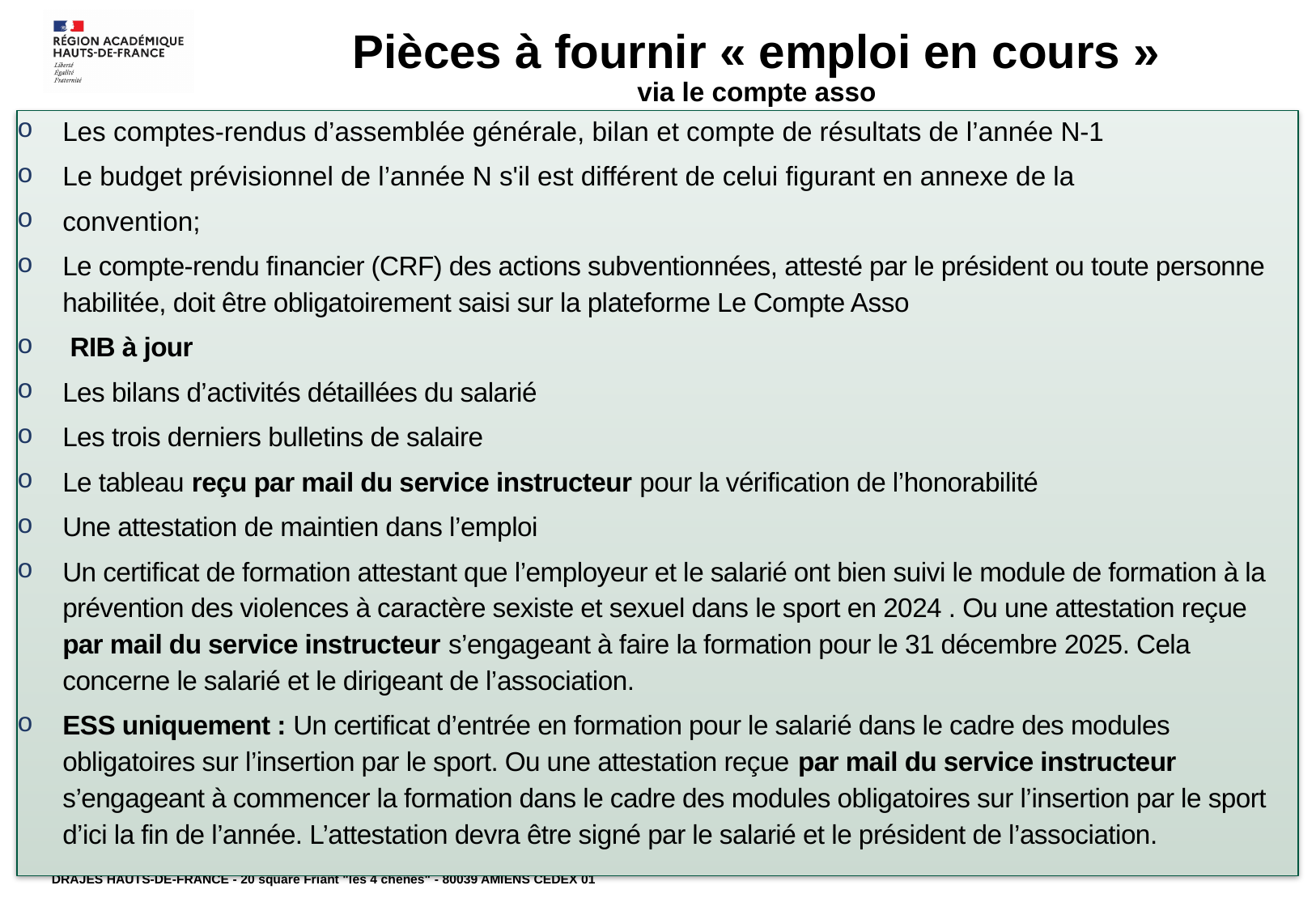

# Pièces à fournir « emploi en cours » via le compte asso
Les comptes-rendus d’assemblée générale, bilan et compte de résultats de l’année N-1
Le budget prévisionnel de l’année N s'il est différent de celui figurant en annexe de la
convention;
Le compte-rendu financier (CRF) des actions subventionnées, attesté par le président ou toute personne habilitée, doit être obligatoirement saisi sur la plateforme Le Compte Asso
 RIB à jour
Les bilans d’activités détaillées du salarié
Les trois derniers bulletins de salaire
Le tableau reçu par mail du service instructeur pour la vérification de l’honorabilité
Une attestation de maintien dans l’emploi
Un certificat de formation attestant que l’employeur et le salarié ont bien suivi le module de formation à la prévention des violences à caractère sexiste et sexuel dans le sport en 2024 . Ou une attestation reçue par mail du service instructeur s’engageant à faire la formation pour le 31 décembre 2025. Cela concerne le salarié et le dirigeant de l’association.
ESS uniquement : Un certificat d’entrée en formation pour le salarié dans le cadre des modules obligatoires sur l’insertion par le sport. Ou une attestation reçue par mail du service instructeur s’engageant à commencer la formation dans le cadre des modules obligatoires sur l’insertion par le sport d’ici la fin de l’année. L’attestation devra être signé par le salarié et le président de l’association.

DRAJES HAUTS-DE-FRANCE - 20 square Friant "les 4 chênes" - 80039 AMIENS CEDEX 01